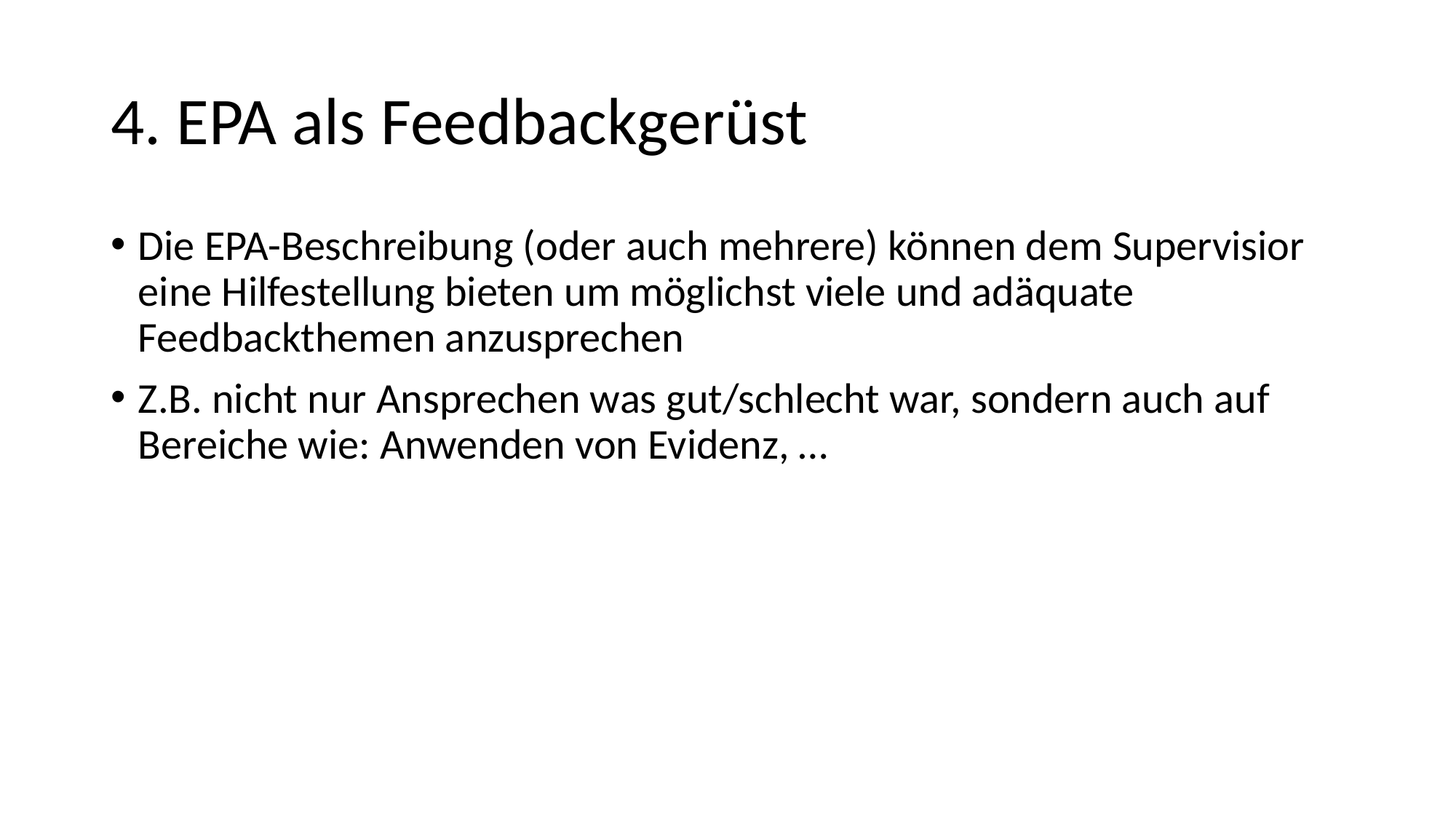

# 4. EPA als Feedbackgerüst
Die EPA-Beschreibung (oder auch mehrere) können dem Supervisior eine Hilfestellung bieten um möglichst viele und adäquate Feedbackthemen anzusprechen
Z.B. nicht nur Ansprechen was gut/schlecht war, sondern auch auf Bereiche wie: Anwenden von Evidenz, …